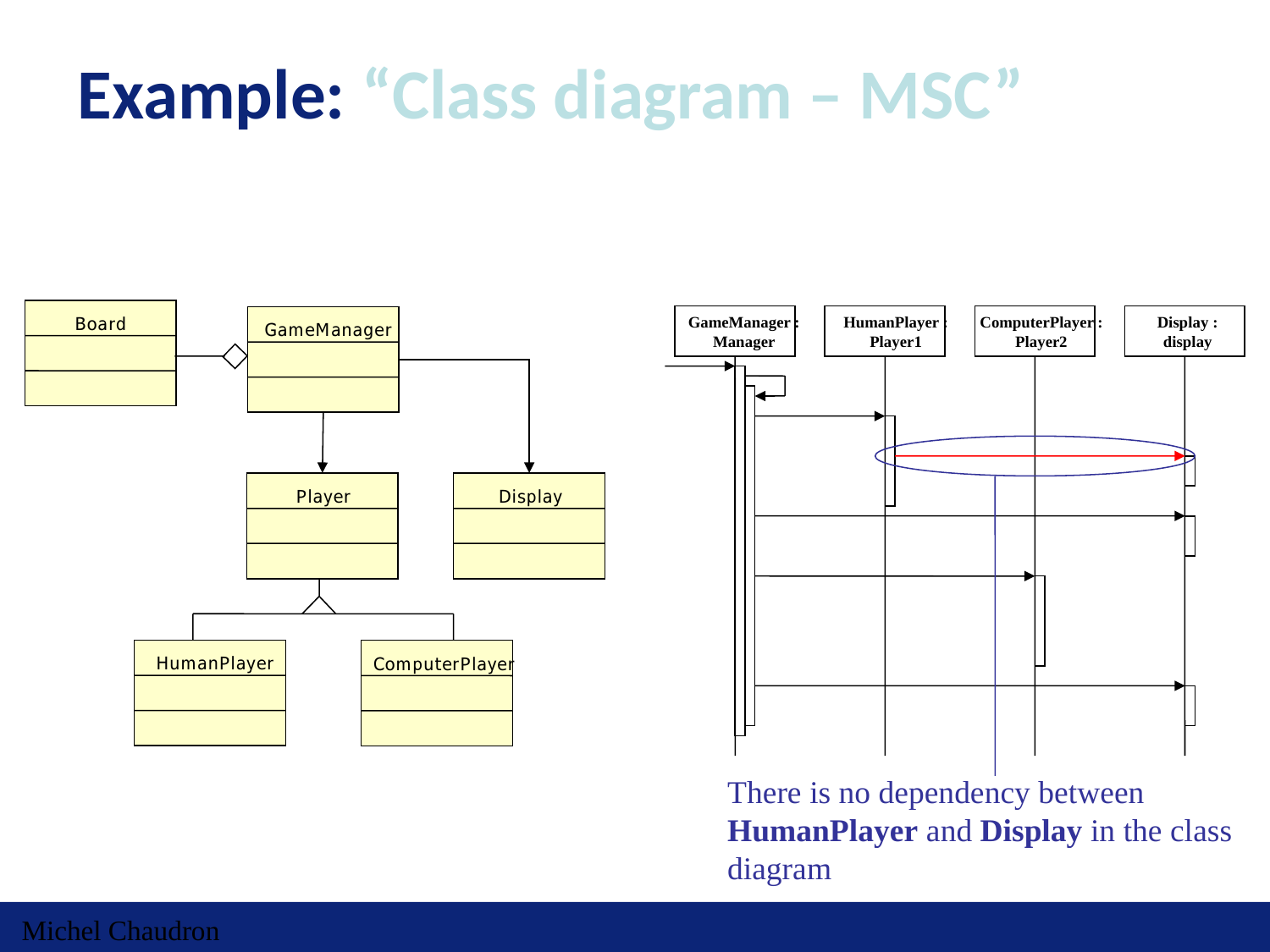

# Example: “Class diagram – MSC”

GameManager :
Manager

HumanPlayer :
Player1
ComputerPlayer :
Player2

Display :
display
Board

GameManager

Player
Display

HumanPlayer
ComputerPlayer

There is no dependency between HumanPlayer and Display in the class diagram